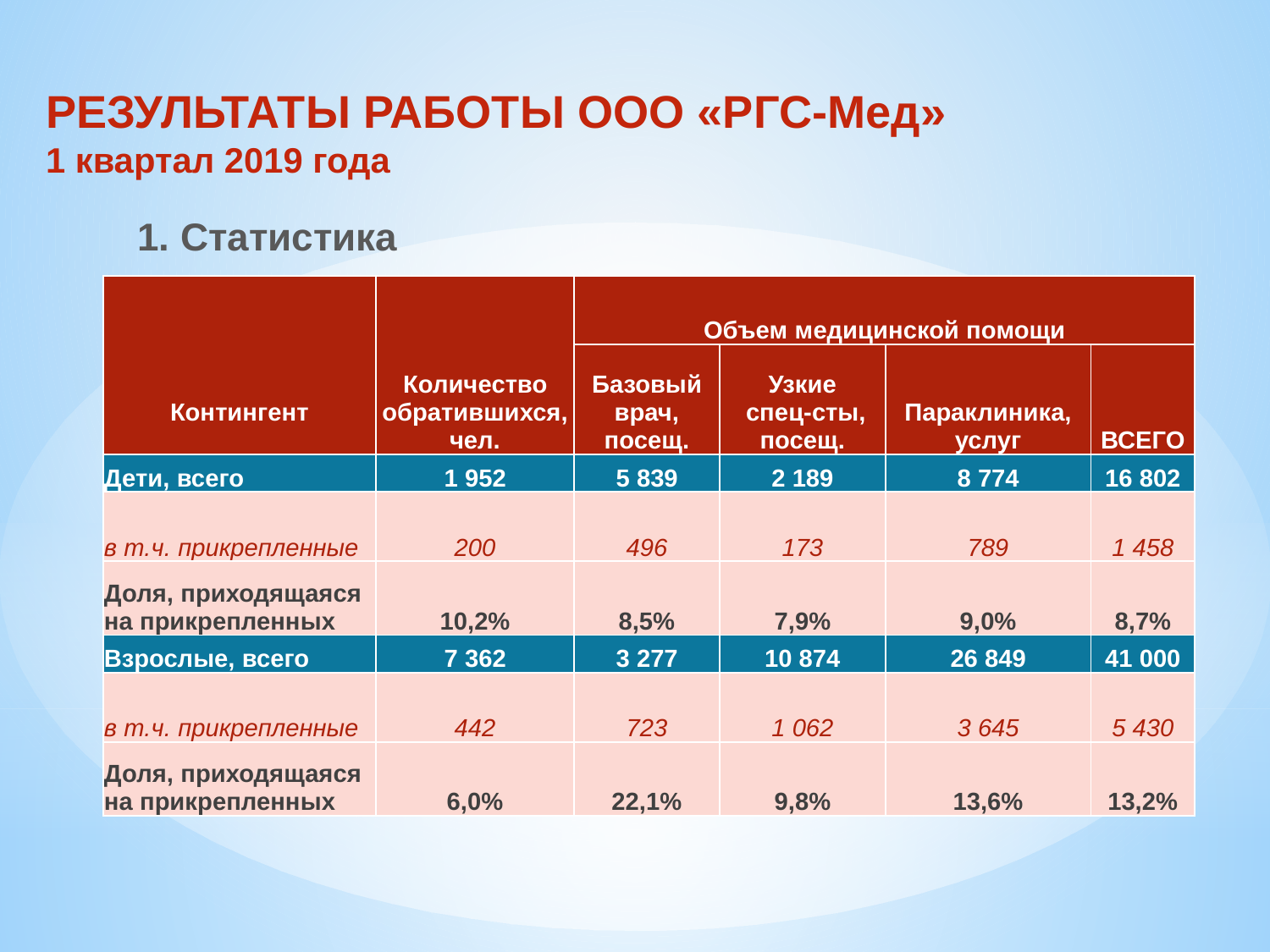

РЕЗУЛЬТАТЫ РАБОТЫ ООО «РГС-Мед»
1 квартал 2019 года
1. Статистика
| Контингент | Количество обратившихся, чел. | Объем медицинской помощи |  |  |  |
| --- | --- | --- | --- | --- | --- |
|  |  | Базовый врач, посещ. | Узкие спец-сты, посещ. | Параклиника, услуг | ВСЕГО |
| Дети, всего | 1 952 | 5 839 | 2 189 | 8 774 | 16 802 |
| в т.ч. прикрепленные | 200 | 496 | 173 | 789 | 1 458 |
| Доля, приходящаяся на прикрепленных | 10,2% | 8,5% | 7,9% | 9,0% | 8,7% |
| Взрослые, всего | 7 362 | 3 277 | 10 874 | 26 849 | 41 000 |
| в т.ч. прикрепленные | 442 | 723 | 1 062 | 3 645 | 5 430 |
| Доля, приходящаяся на прикрепленных | 6,0% | 22,1% | 9,8% | 13,6% | 13,2% |